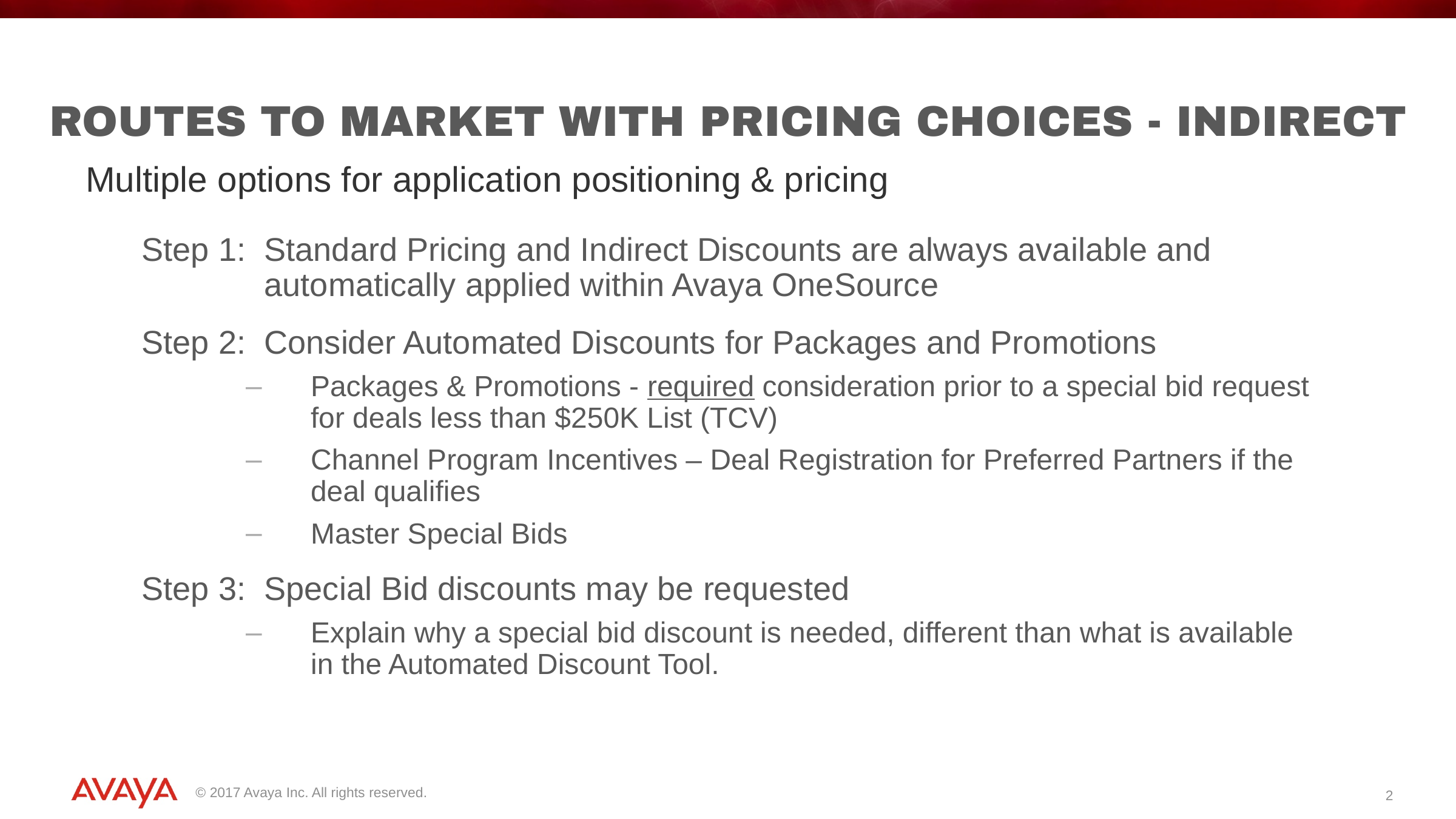

# Routes to Market with Pricing Choices - Indirect
Multiple options for application positioning & pricing

Step 1:  Standard Pricing and Indirect Discounts are always available and automatically applied within Avaya OneSource
Step 2:  Consider Automated Discounts for Packages and Promotions
Packages & Promotions - required consideration prior to a special bid request for deals less than $250K List (TCV)
Channel Program Incentives – Deal Registration for Preferred Partners if the deal qualifies
Master Special Bids
Step 3:  Special Bid discounts may be requested
Explain why a special bid discount is needed, different than what is available in the Automated Discount Tool.